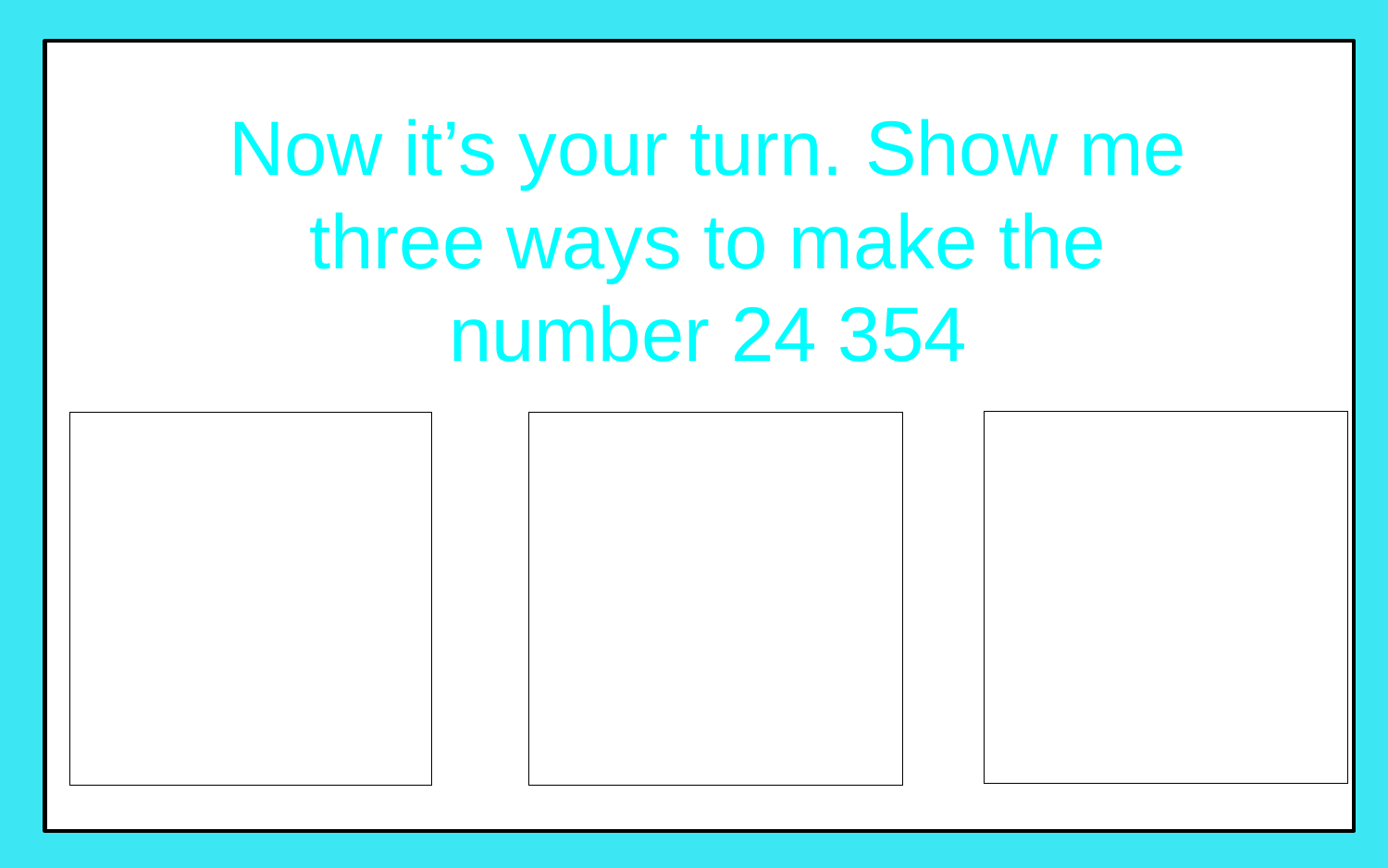

Now it’s your turn. Show me three ways to make the number 24 354